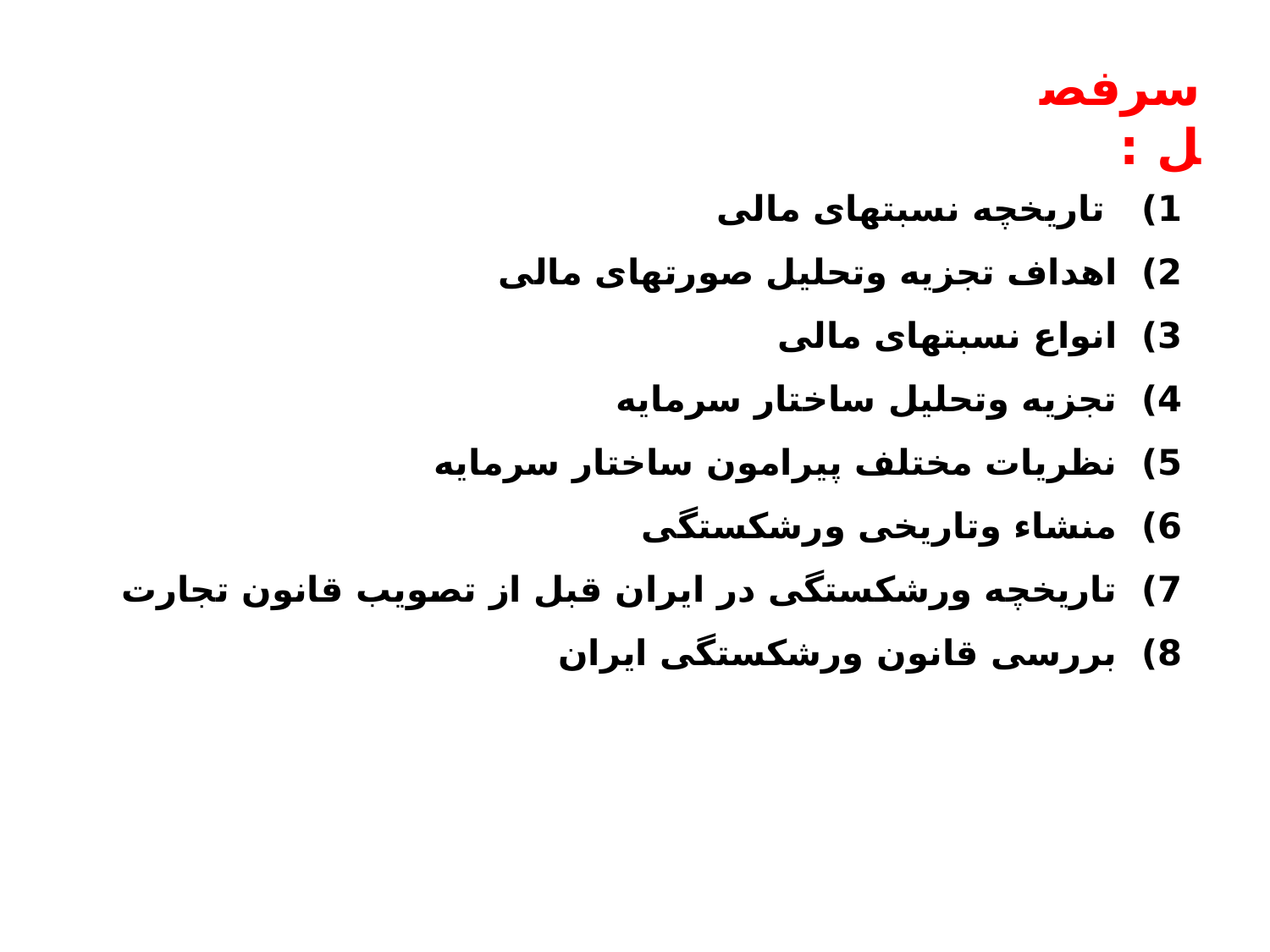

سرفصل :
1)   تاریخچه نسبتهای مالی
2)  اهداف تجزیه وتحلیل صورتهای مالی
3)  انواع نسبتهای مالی
4)  تجزیه وتحلیل ساختار سرمایه
5)  نظریات مختلف پیرامون ساختار سرمایه
6)  منشاء وتاریخی ورشکستگی
7)  تاریخچه ورشکستگی در ایران قبل از تصویب قانون تجارت
8)  بررسی قانون ورشکستگی ایران